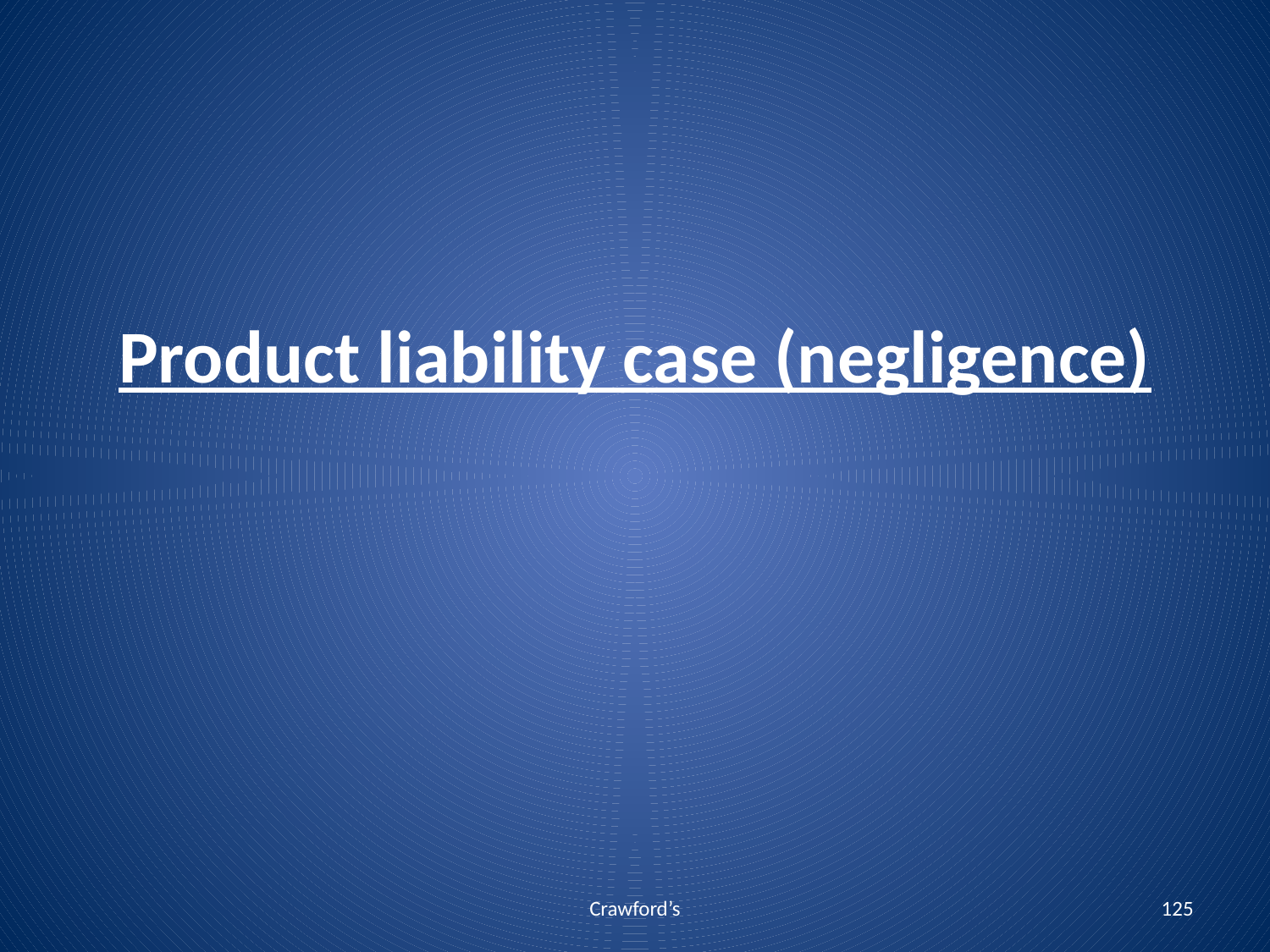

# Product liability case (negligence)

Crawford’s
125